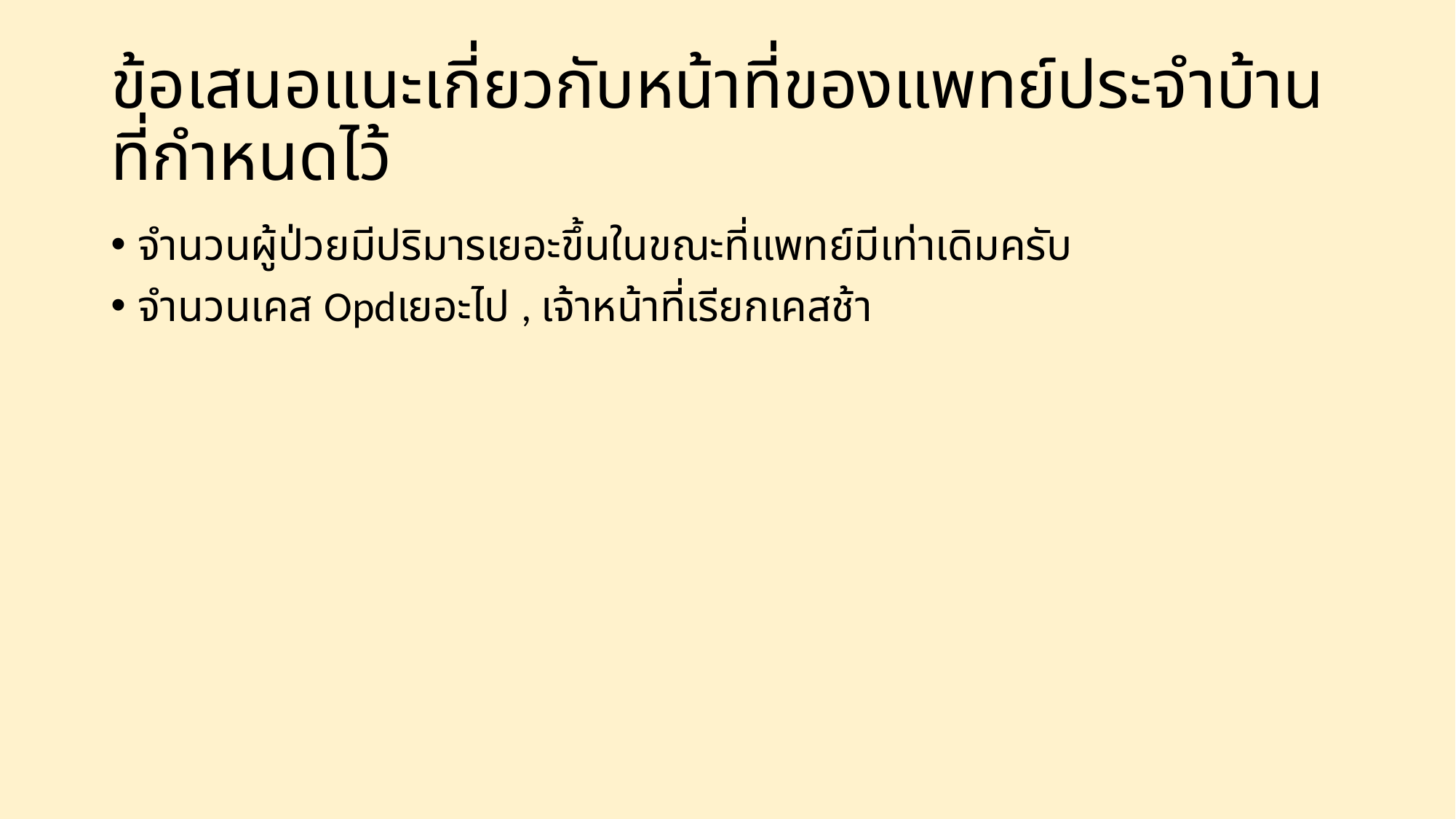

# ข้อเสนอแนะเกี่ยวกับหน้าที่ของแพทย์ประจำบ้านที่กำหนดไว้
จำนวนผู้ป่วยมีปริมารเยอะขึ้นในขณะที่แพทย์มีเท่าเดิมครับ
จำนวนเคส Opdเยอะไป , เจ้าหน้าที่เรียกเคสช้า